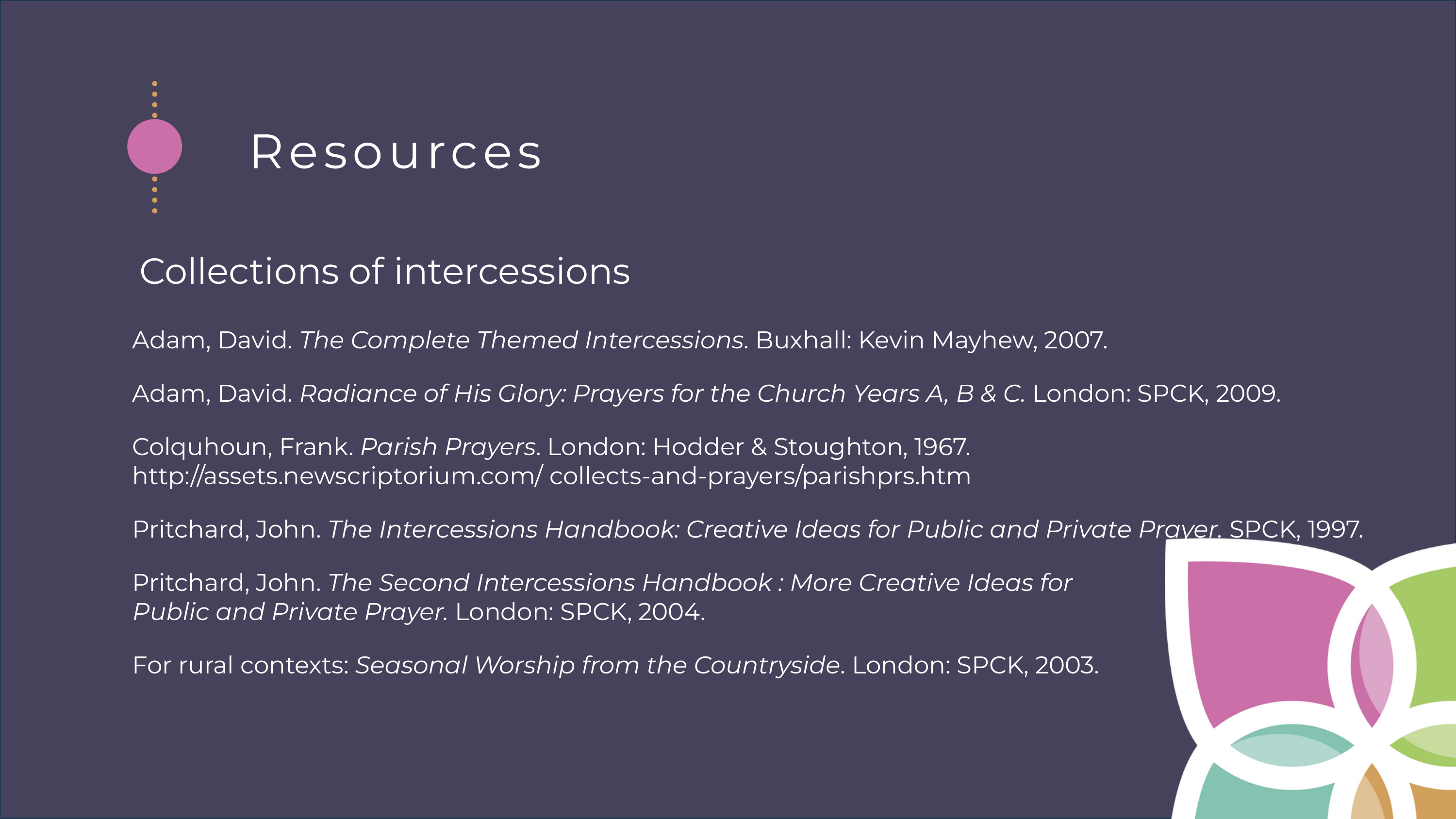

Resources

Collections of intercessions
Adam, David. The Complete Themed Intercessions. Buxhall: Kevin Mayhew, 2007.
Adam, David. Radiance of His Glory: Prayers for the Church Years A, B & C. London: SPCK, 2009.
Colquhoun, Frank. Parish Prayers. London: Hodder & Stoughton, 1967. http://assets.newscriptorium.com/ collects-and-prayers/parishprs.htm
Pritchard, John. The Intercessions Handbook: Creative Ideas for Public and Private Prayer. SPCK, 1997.
Pritchard, John. The Second Intercessions Handbook : More Creative Ideas for
Public and Private Prayer. London: SPCK, 2004.
For rural contexts: Seasonal Worship from the Countryside. London: SPCK, 2003.